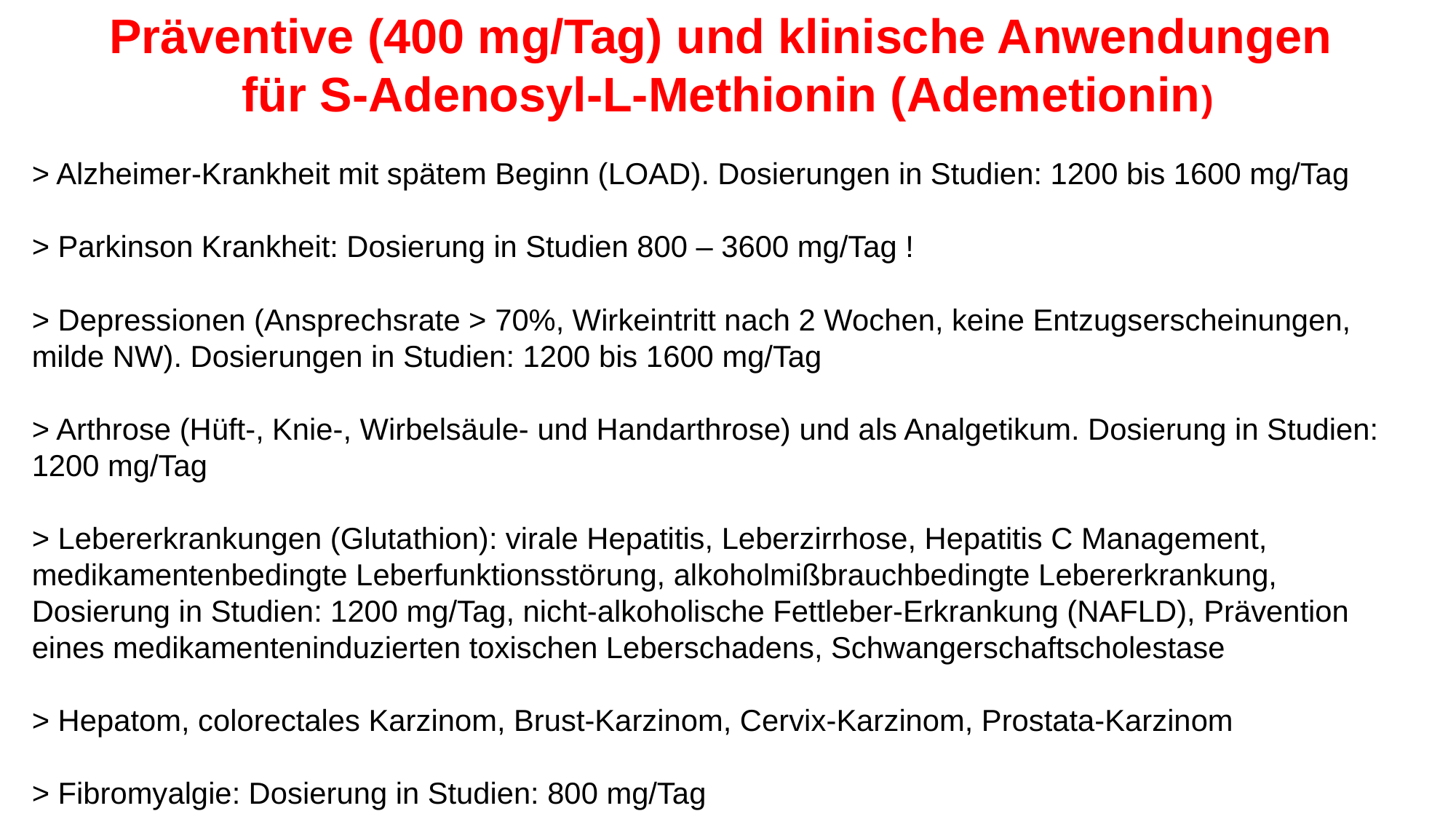

Präventive (400 mg/Tag) und klinische Anwendungen
für S-Adenosyl-L-Methionin (Ademetionin)

> Alzheimer-Krankheit mit spätem Beginn (LOAD). Dosierungen in Studien: 1200 bis 1600 mg/Tag

> Parkinson Krankheit: Dosierung in Studien 800 – 3600 mg/Tag !

> Depressionen (Ansprechsrate > 70%, Wirkeintritt nach 2 Wochen, keine Entzugserscheinungen, milde NW). Dosierungen in Studien: 1200 bis 1600 mg/Tag

> Arthrose (Hüft-, Knie-, Wirbelsäule- und Handarthrose) und als Analgetikum. Dosierung in Studien: 1200 mg/Tag

> Lebererkrankungen (Glutathion): virale Hepatitis, Leberzirrhose, Hepatitis C Management, medikamentenbedingte Leberfunktionsstörung, alkoholmißbrauchbedingte Lebererkrankung, Dosierung in Studien: 1200 mg/Tag, nicht-alkoholische Fettleber-Erkrankung (NAFLD), Prävention eines medikamenteninduzierten toxischen Leberschadens, Schwangerschaftscholestase

> Hepatom, colorectales Karzinom, Brust-Karzinom, Cervix-Karzinom, Prostata-Karzinom

> Fibromyalgie: Dosierung in Studien: 800 mg/Tag